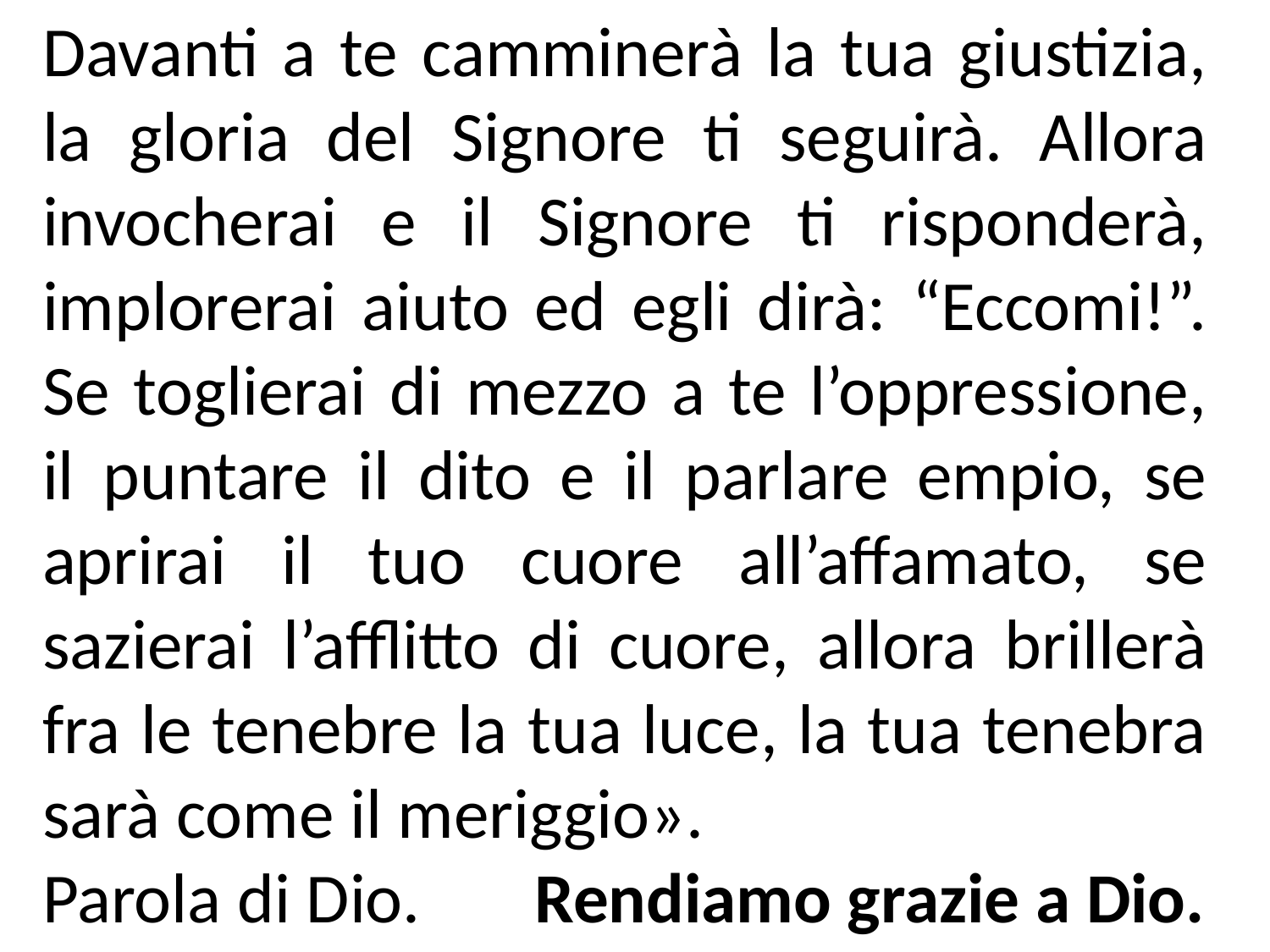

Davanti a te camminerà la tua giustizia, la gloria del Signore ti seguirà. Allora invocherai e il Signore ti risponderà, implorerai aiuto ed egli dirà: “Eccomi!”. Se toglierai di mezzo a te l’oppressione, il puntare il dito e il parlare empio, se aprirai il tuo cuore all’affamato, se sazierai l’afflitto di cuore, allora brillerà fra le tenebre la tua luce, la tua tenebra sarà come il meriggio».
Parola di Dio.	       Rendiamo grazie a Dio.